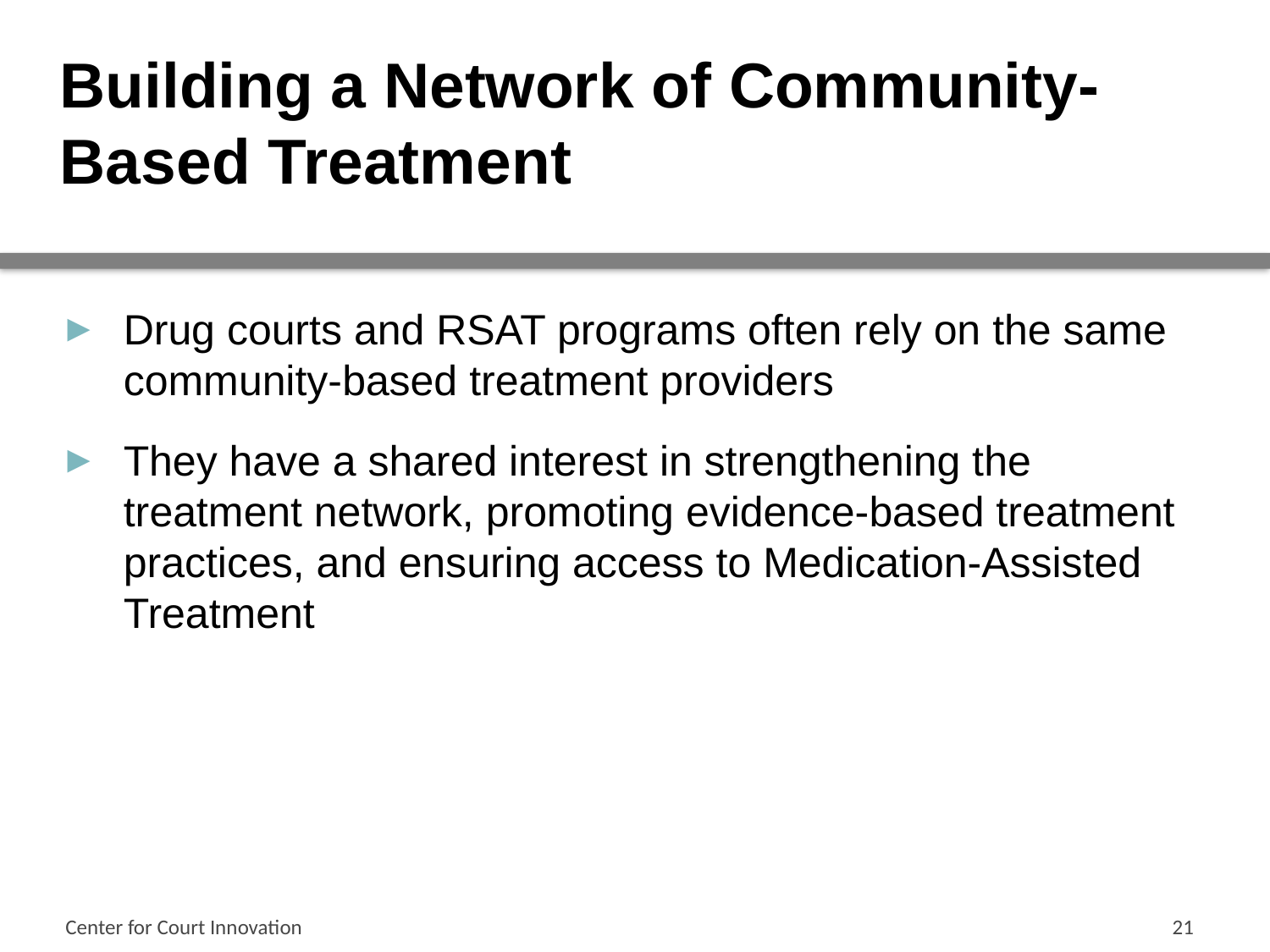

# Building a Network of Community-Based Treatment
Drug courts and RSAT programs often rely on the same community-based treatment providers
They have a shared interest in strengthening the treatment network, promoting evidence-based treatment practices, and ensuring access to Medication-Assisted Treatment

Center for Court Innovation
21